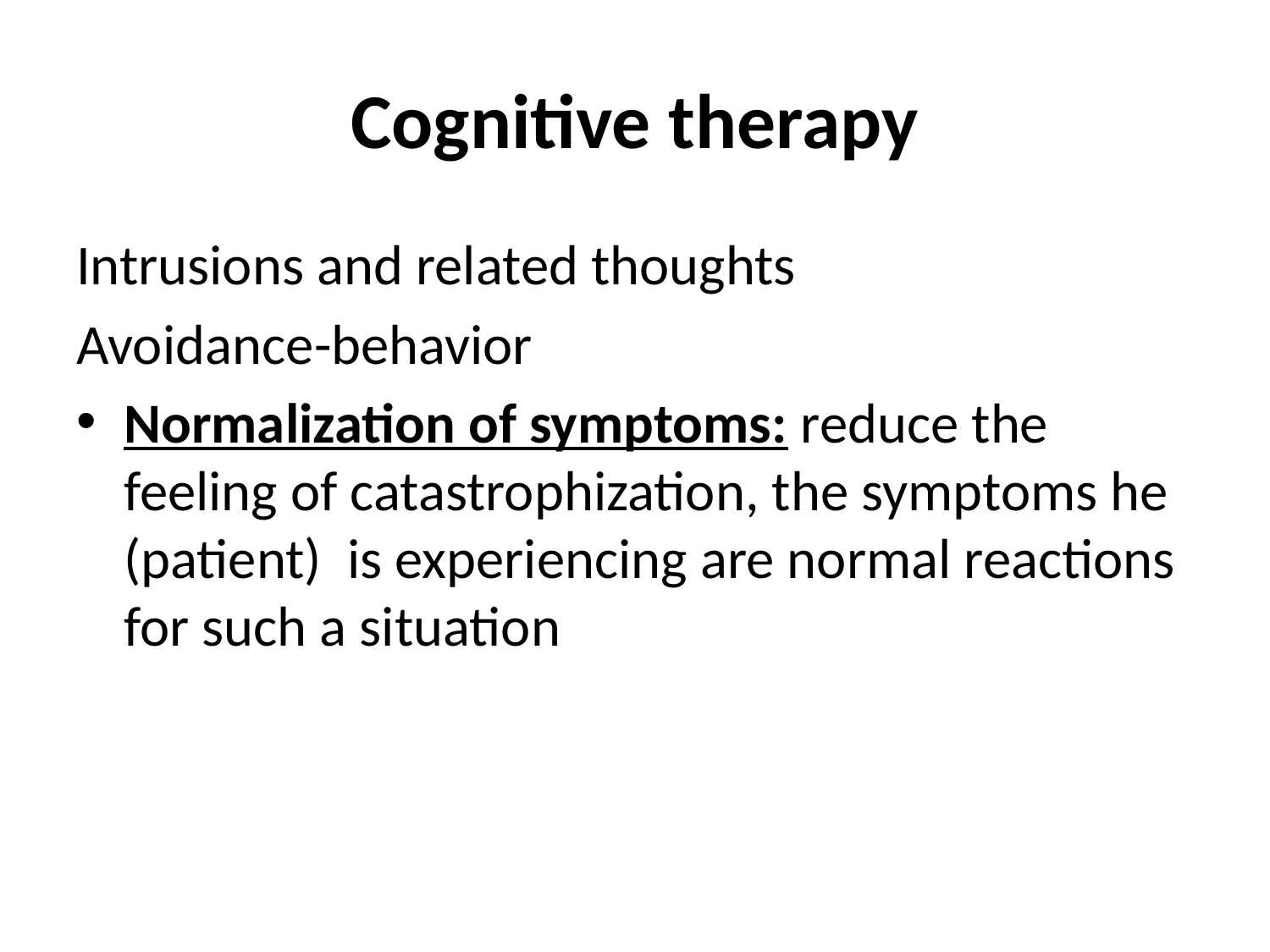

# Cognitive therapy
Intrusions and related thoughts
Avoidance-behavior
Normalization of symptoms: reduce the feeling of catastrophization, the symptoms he (patient)  is experiencing are normal reactions for such a situation